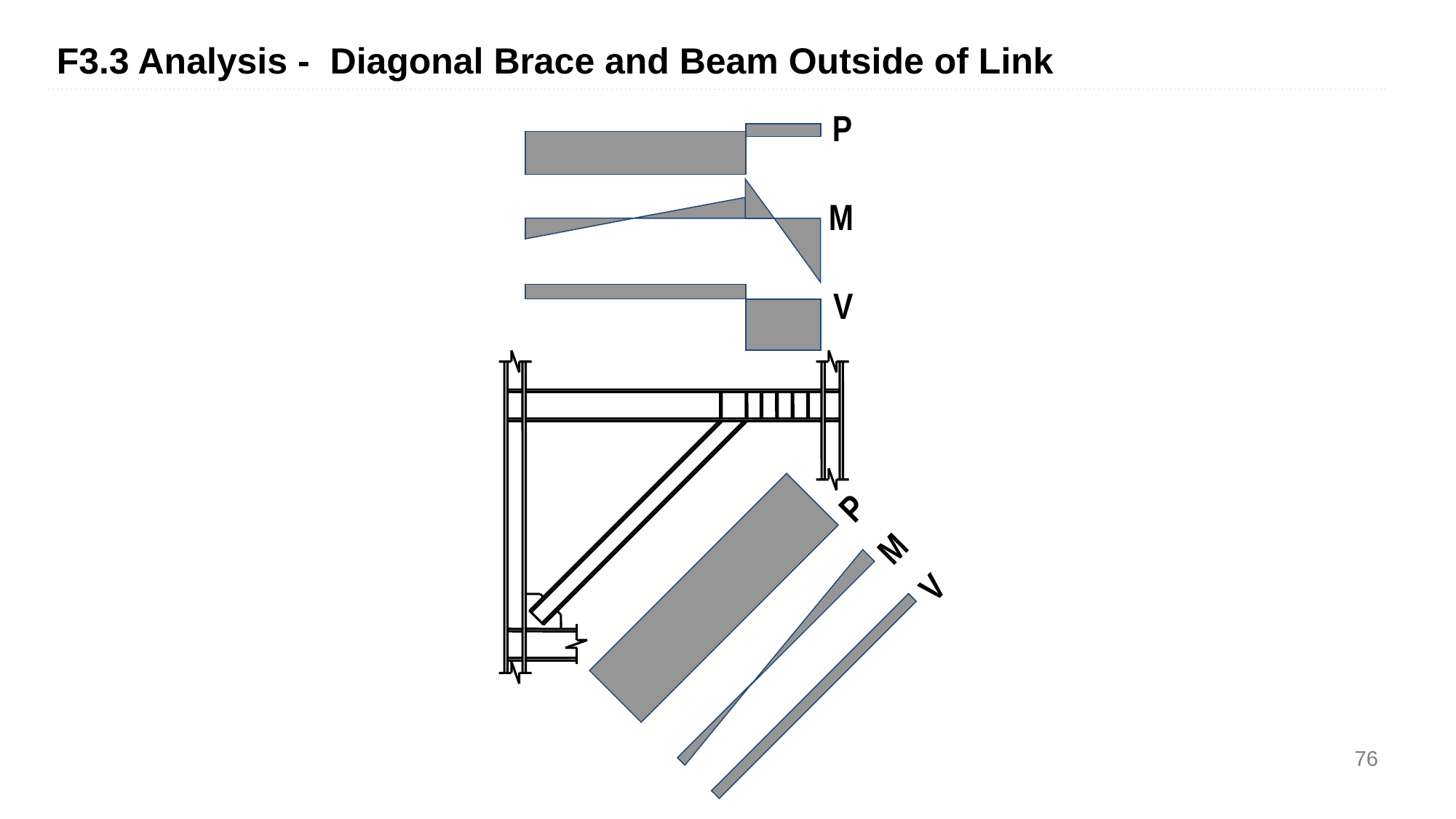

F3.3 Analysis -  Diagonal Brace and Beam Outside of Link
P

M

V

P
M

V

76